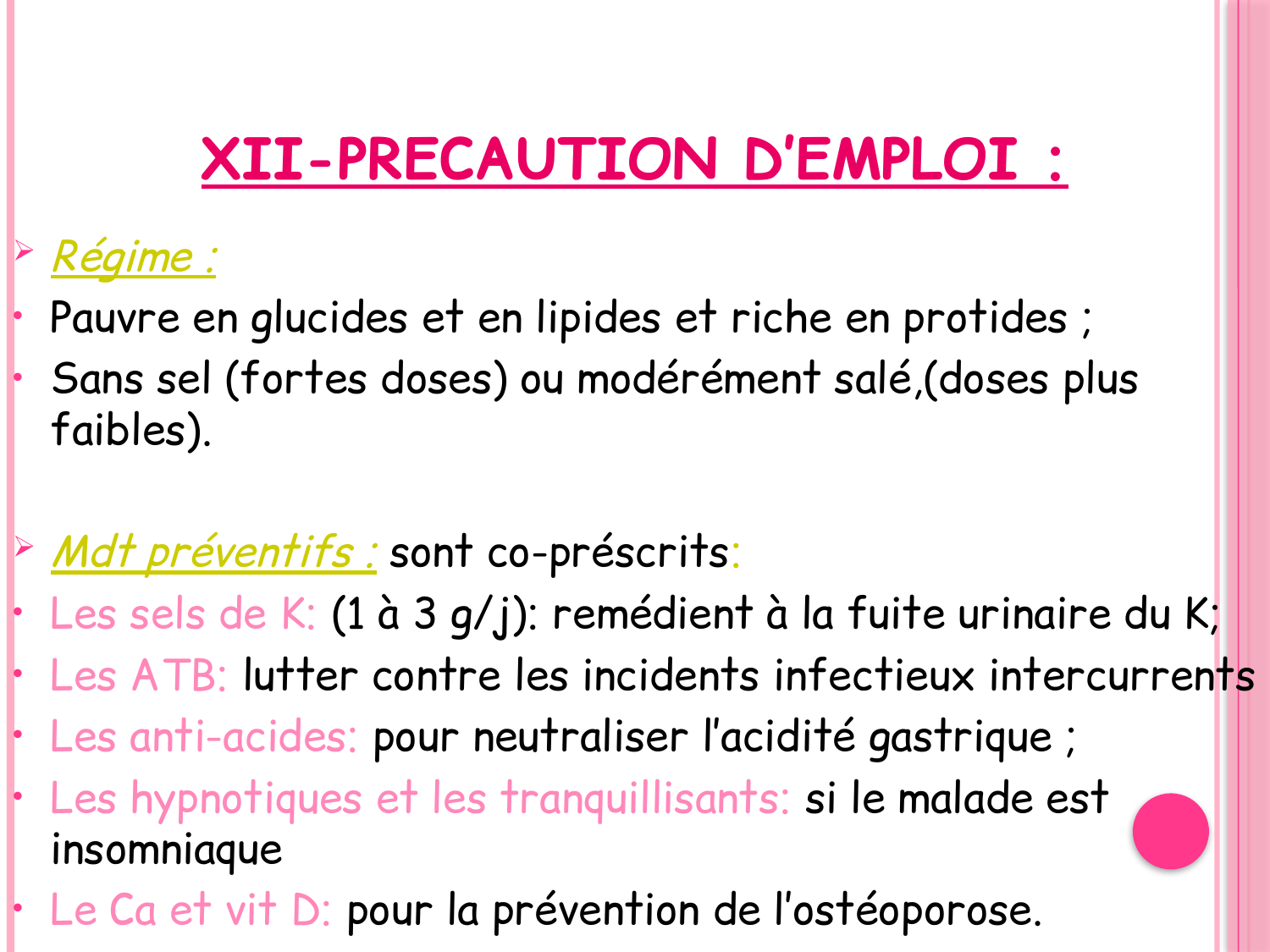

# XII-PRECAUTION D’EMPLOI :
Régime :
Pauvre en glucides et en lipides et riche en protides ;
Sans sel (fortes doses) ou modérément salé,(doses plus faibles).

Mdt préventifs : sont co-préscrits:
Les sels de K: (1 à 3 g/j): remédient à la fuite urinaire du K;
Les ATB: lutter contre les incidents infectieux intercurrents
Les anti-acides: pour neutraliser l’acidité gastrique ;
Les hypnotiques et les tranquillisants: si le malade est insomniaque
Le Ca et vit D: pour la prévention de l’ostéoporose.